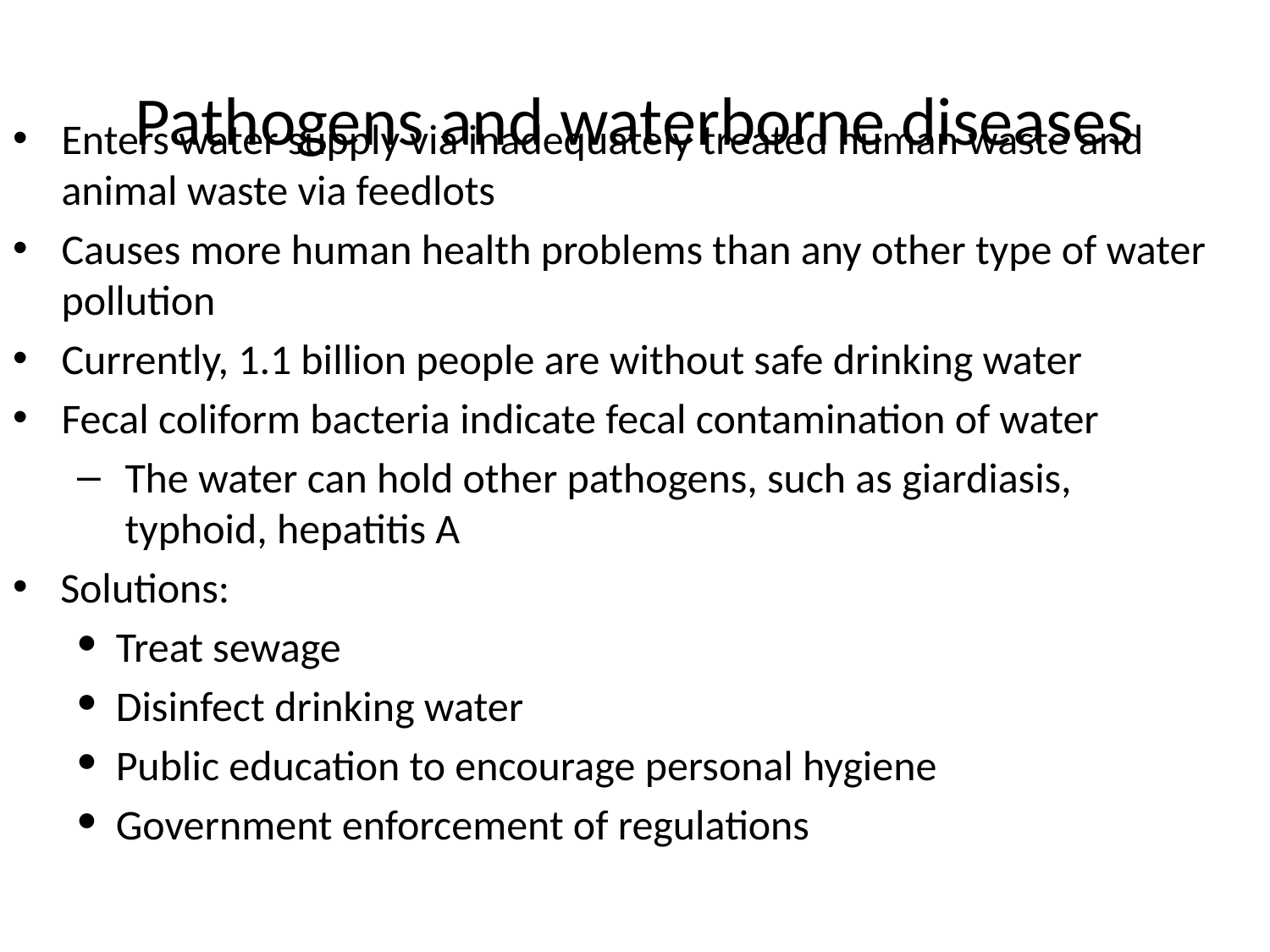

# Pathogens and waterborne diseases
Enters water supply via inadequately treated human waste and animal waste via feedlots
Causes more human health problems than any other type of water pollution
Currently, 1.1 billion people are without safe drinking water
Fecal coliform bacteria indicate fecal contamination of water
The water can hold other pathogens, such as giardiasis, typhoid, hepatitis A
Solutions:
Treat sewage
Disinfect drinking water
Public education to encourage personal hygiene
Government enforcement of regulations